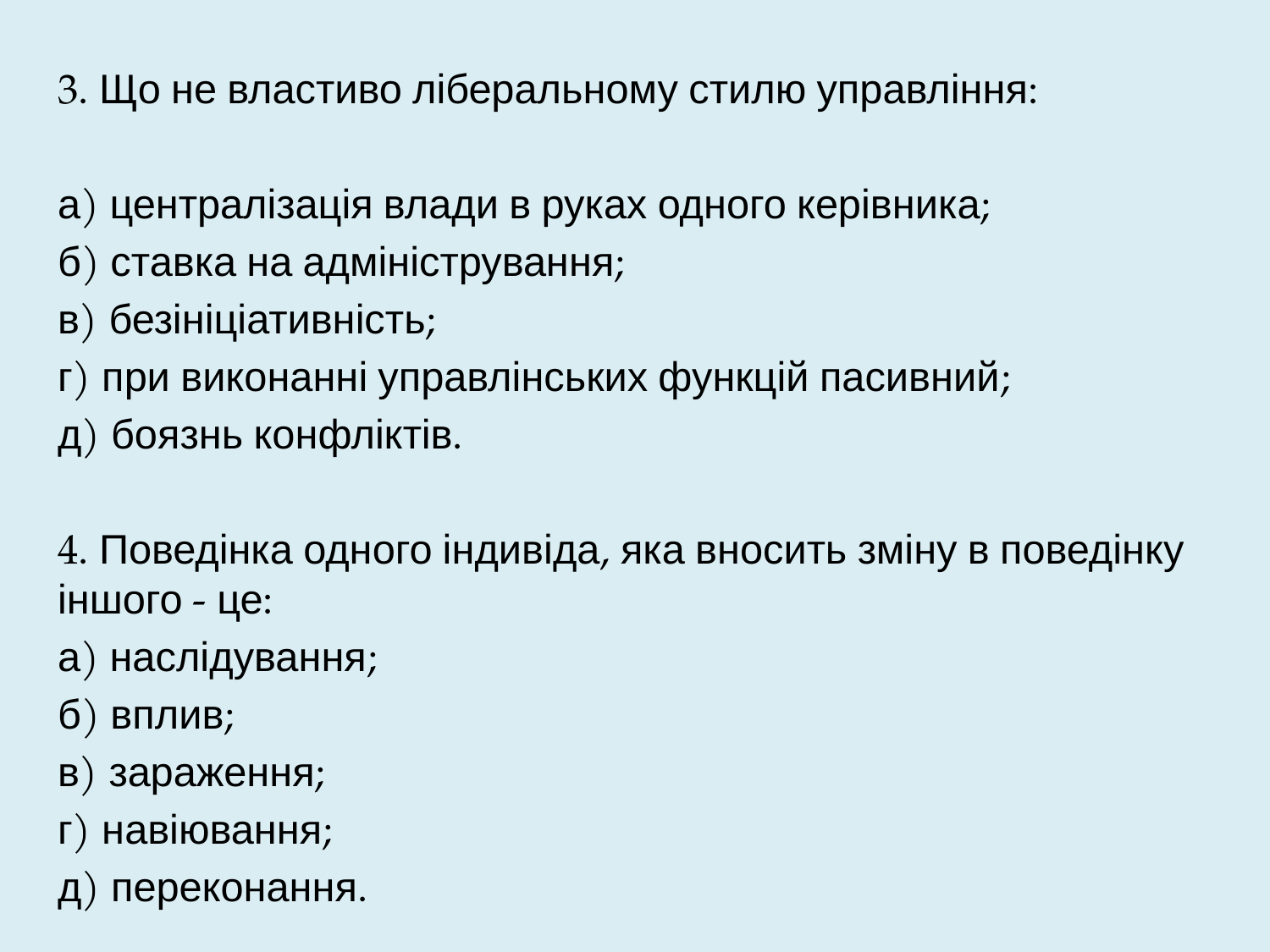

3. Що не властиво ліберальному стилю управління:

а) централізація влади в руках одного керівника;
б) ставка на адміністрування;
в) безініціативність;
г) при виконанні управлінських функцій пасивний;
д) боязнь конфліктів.

4. Поведінка одного індивіда, яка вносить зміну в поведінку іншого - це:
а) наслідування;
б) вплив;
в) зараження;
г) навіювання;
д) переконання.